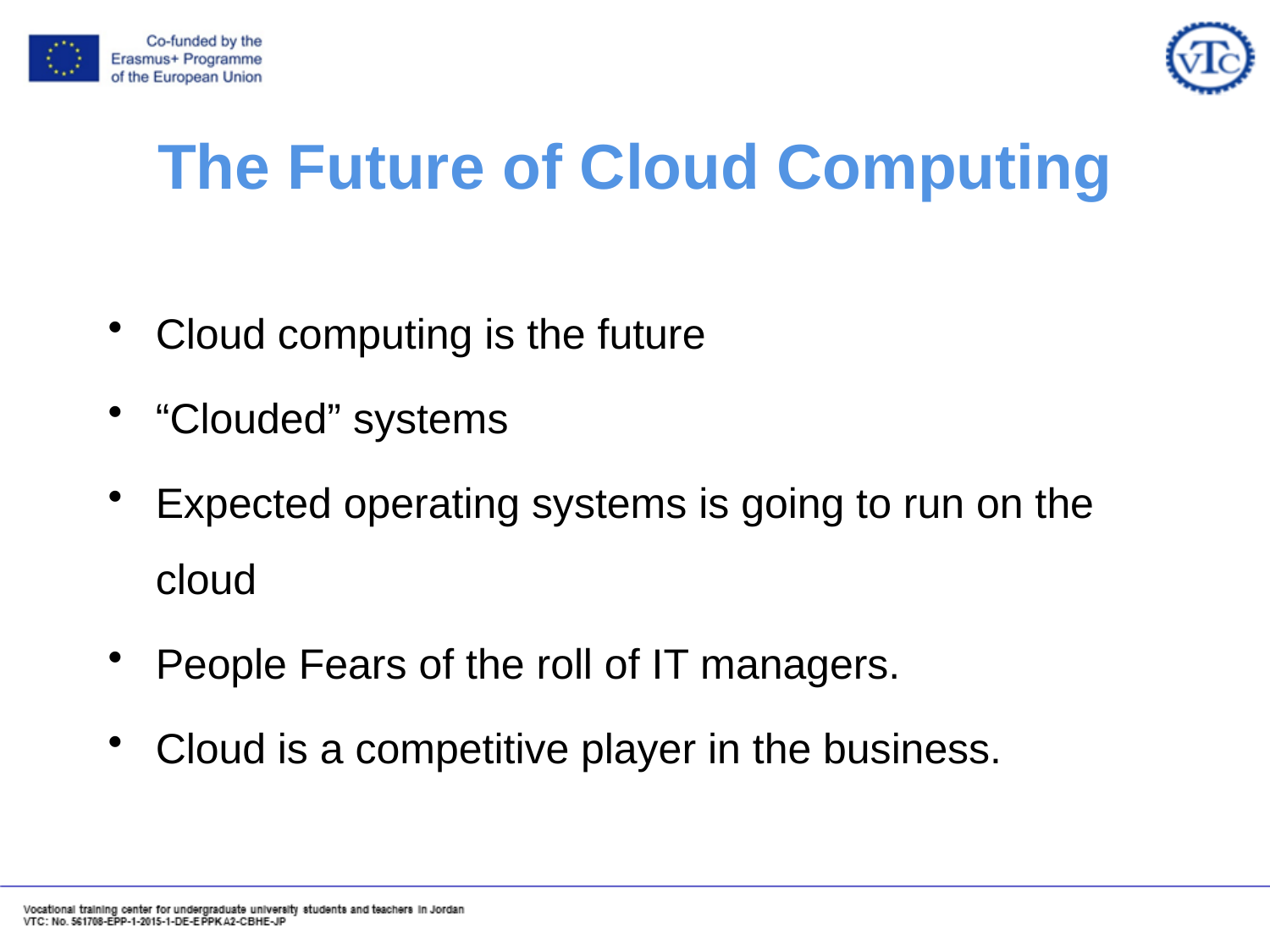

# The Future of Cloud Computing
Cloud computing is the future
“Clouded” systems
Expected operating systems is going to run on the cloud
People Fears of the roll of IT managers.
Cloud is a competitive player in the business.